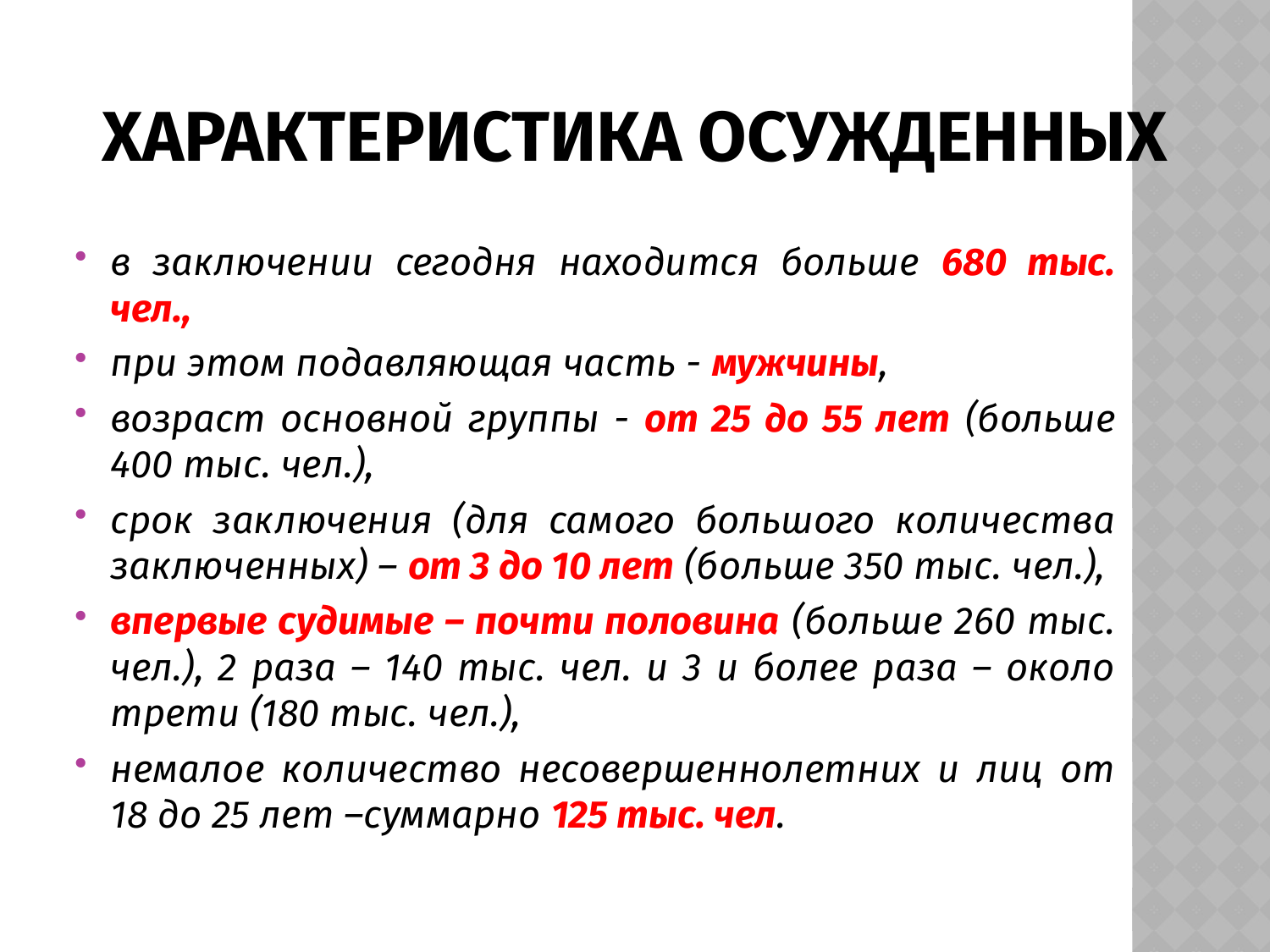

# Характеристика осужденных

в заключении сегодня находится больше 680 тыс. чел.,
при этом подавляющая часть - мужчины,
возраст основной группы - от 25 до 55 лет (больше 400 тыс. чел.),
срок заключения (для самого большого количества заключенных) – от 3 до 10 лет (больше 350 тыс. чел.),
впервые судимые – почти половина (больше 260 тыс. чел.), 2 раза – 140 тыс. чел. и 3 и более раза – около трети (180 тыс. чел.),
немалое количество несовершеннолетних и лиц от 18 до 25 лет –суммарно 125 тыс. чел.